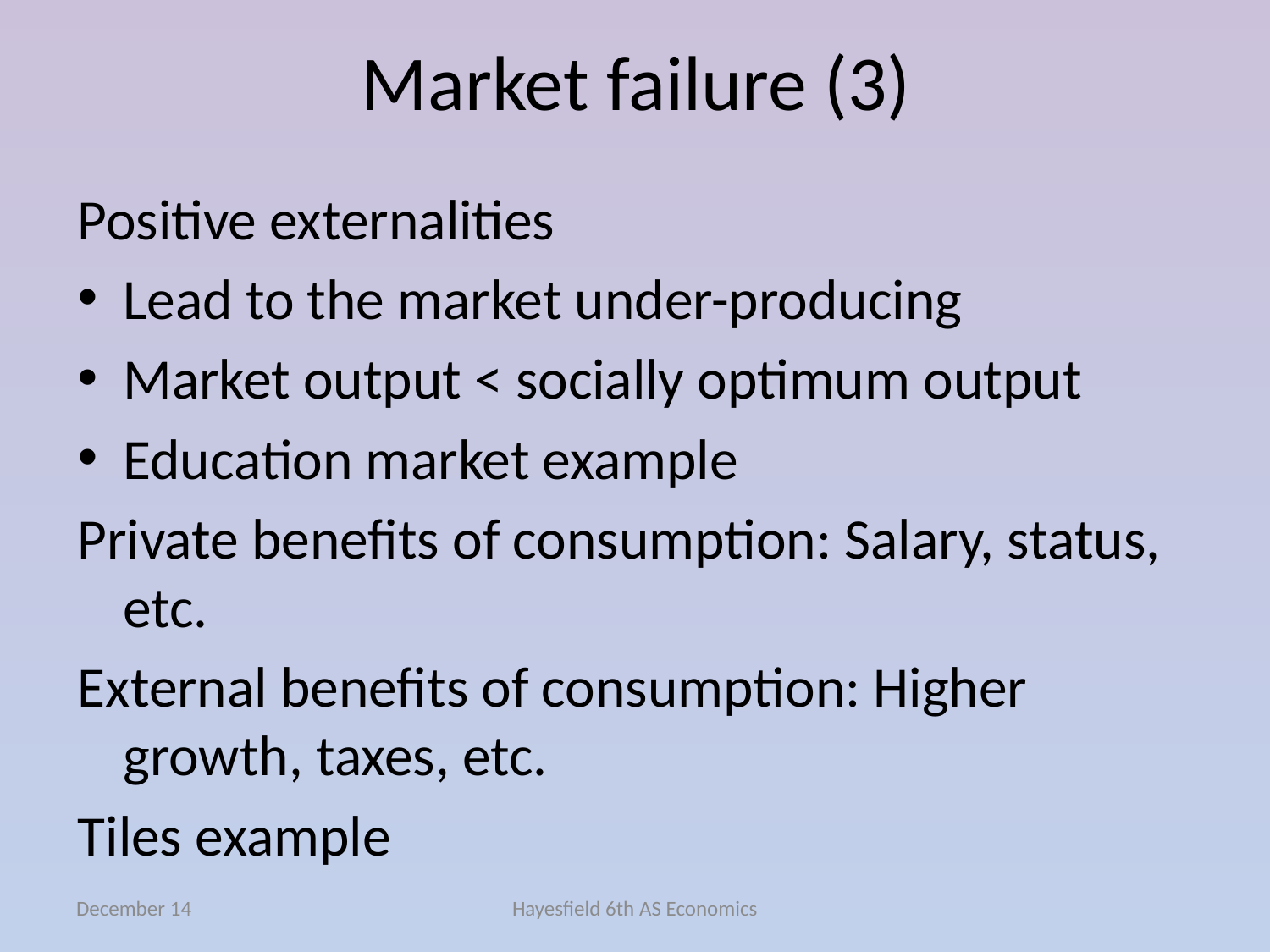

# Market failure (3)
Positive externalities
Lead to the market under-producing
Market output < socially optimum output
Education market example
Private benefits of consumption: Salary, status, etc.
External benefits of consumption: Higher growth, taxes, etc.
Tiles example
December 14
Hayesfield 6th AS Economics